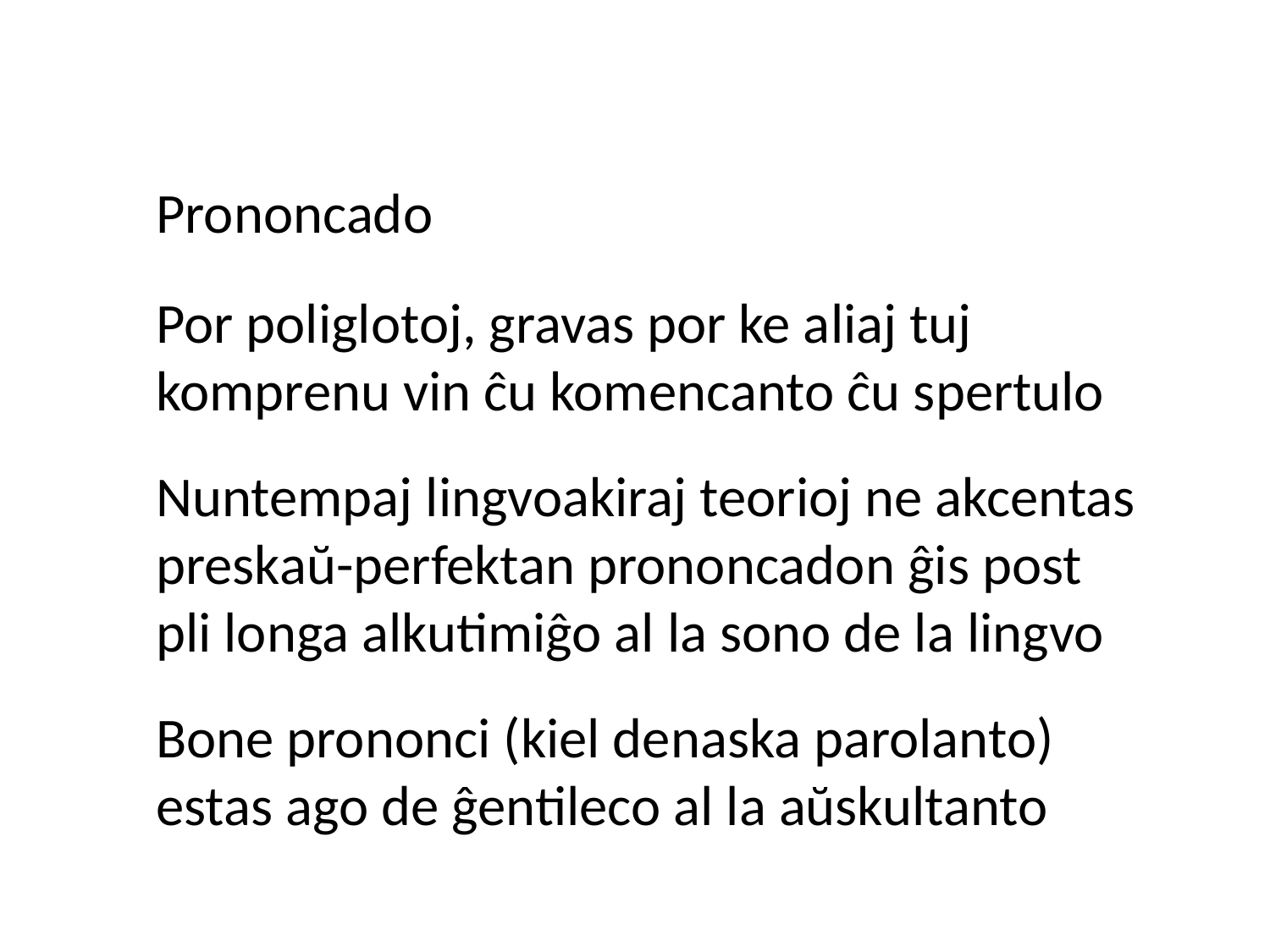

Prononcado

Por poliglotoj, gravas por ke aliaj tuj komprenu vin ĉu komencanto ĉu spertulo

Nuntempaj lingvoakiraj teorioj ne akcentas preskaŭ-perfektan prononcadon ĝis post pli longa alkutimiĝo al la sono de la lingvo

Bone prononci (kiel denaska parolanto) estas ago de ĝentileco al la aŭskultanto